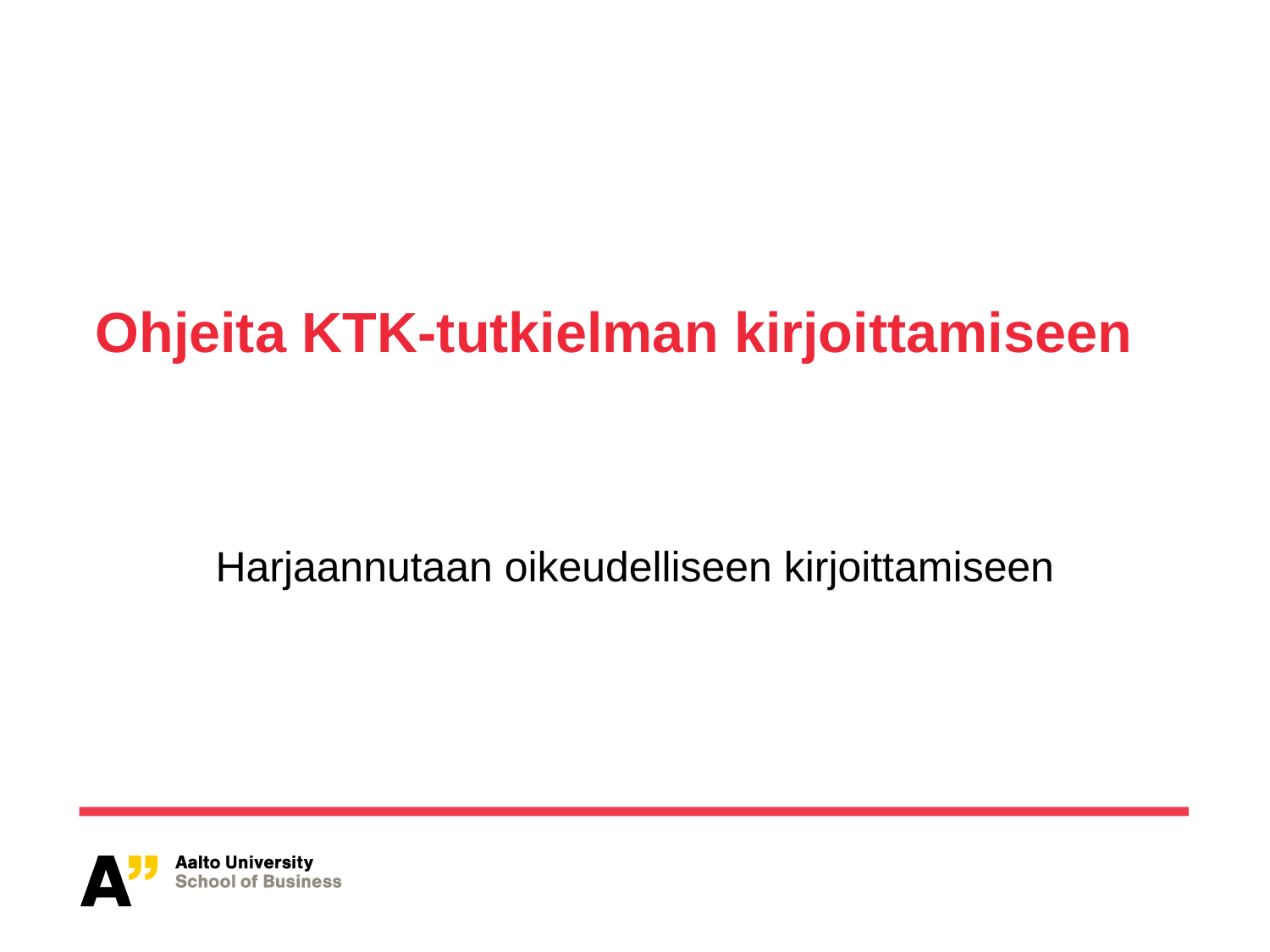

# Ohjeita KTK-tutkielman kirjoittamiseen
Harjaannutaan oikeudelliseen kirjoittamiseen